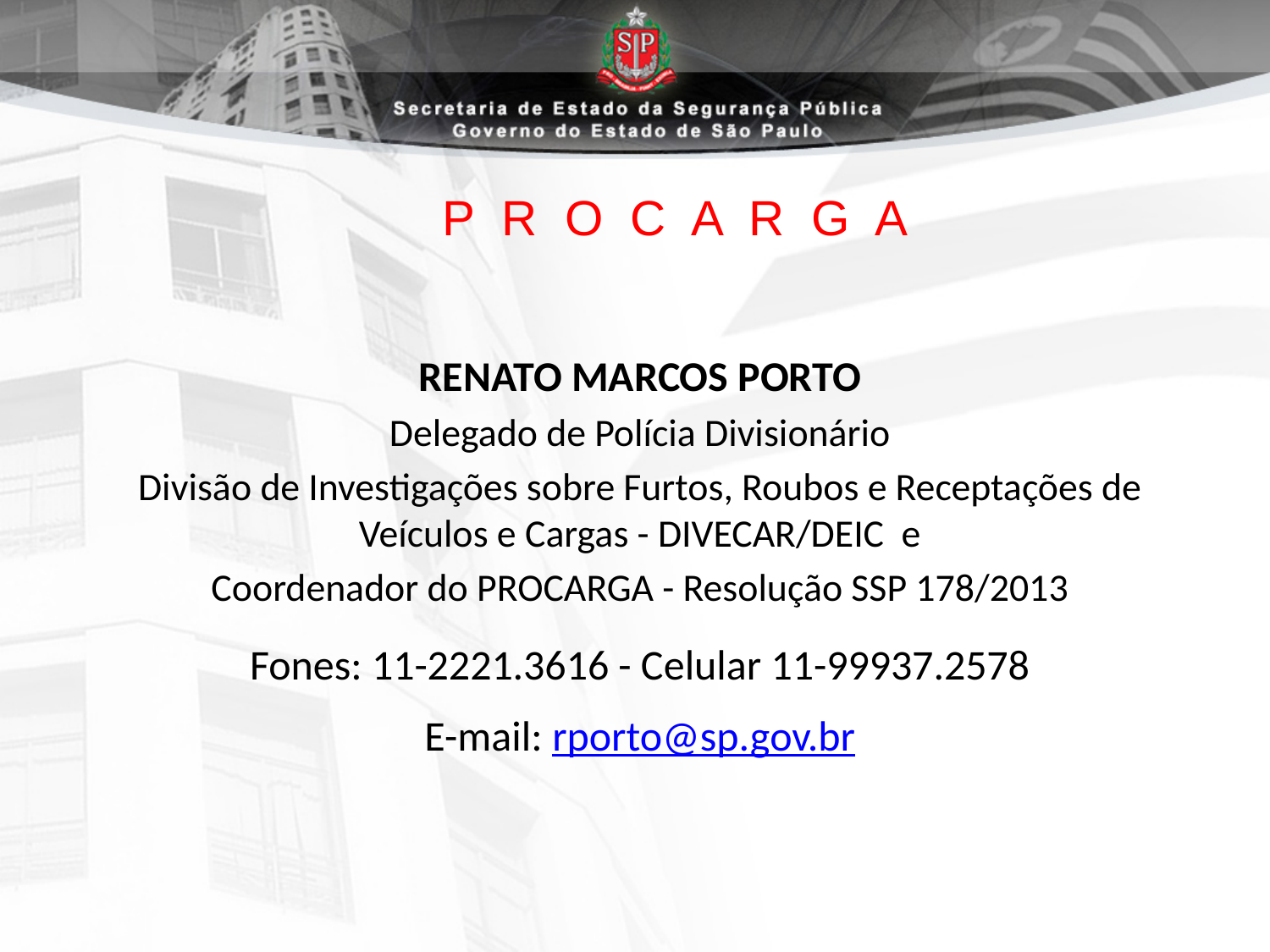

# P  R  O  C  A  R  G  A

RENATO MARCOS PORTO
Delegado de Polícia Divisionário
Divisão de Investigações sobre Furtos, Roubos e Receptações de Veículos e Cargas - DIVECAR/DEIC  e
Coordenador do PROCARGA - Resolução SSP 178/2013

Fones: 11-2221.3616 - Celular 11-99937.2578

E-mail: rporto@sp.gov.br